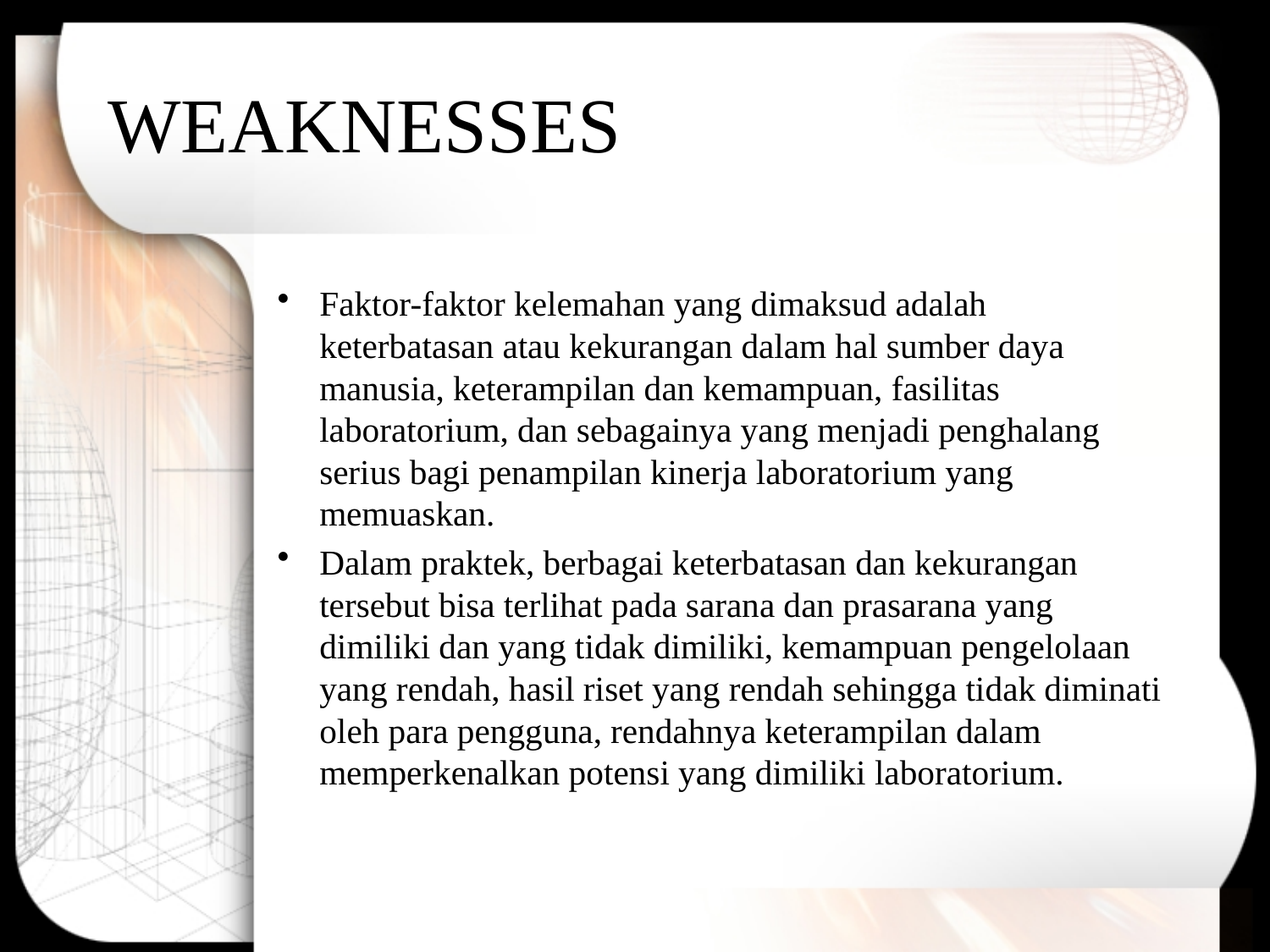

# WEAKNESSES
Faktor-faktor kelemahan yang dimaksud adalah keterbatasan atau kekurangan dalam hal sumber daya manusia, keterampilan dan kemampuan, fasilitas laboratorium, dan sebagainya yang menjadi penghalang serius bagi penampilan kinerja laboratorium yang memuaskan.
Dalam praktek, berbagai keterbatasan dan kekurangan tersebut bisa terlihat pada sarana dan prasarana yang dimiliki dan yang tidak dimiliki, kemampuan pengelolaan yang rendah, hasil riset yang rendah sehingga tidak diminati oleh para pengguna, rendahnya keterampilan dalam memperkenalkan potensi yang dimiliki laboratorium.